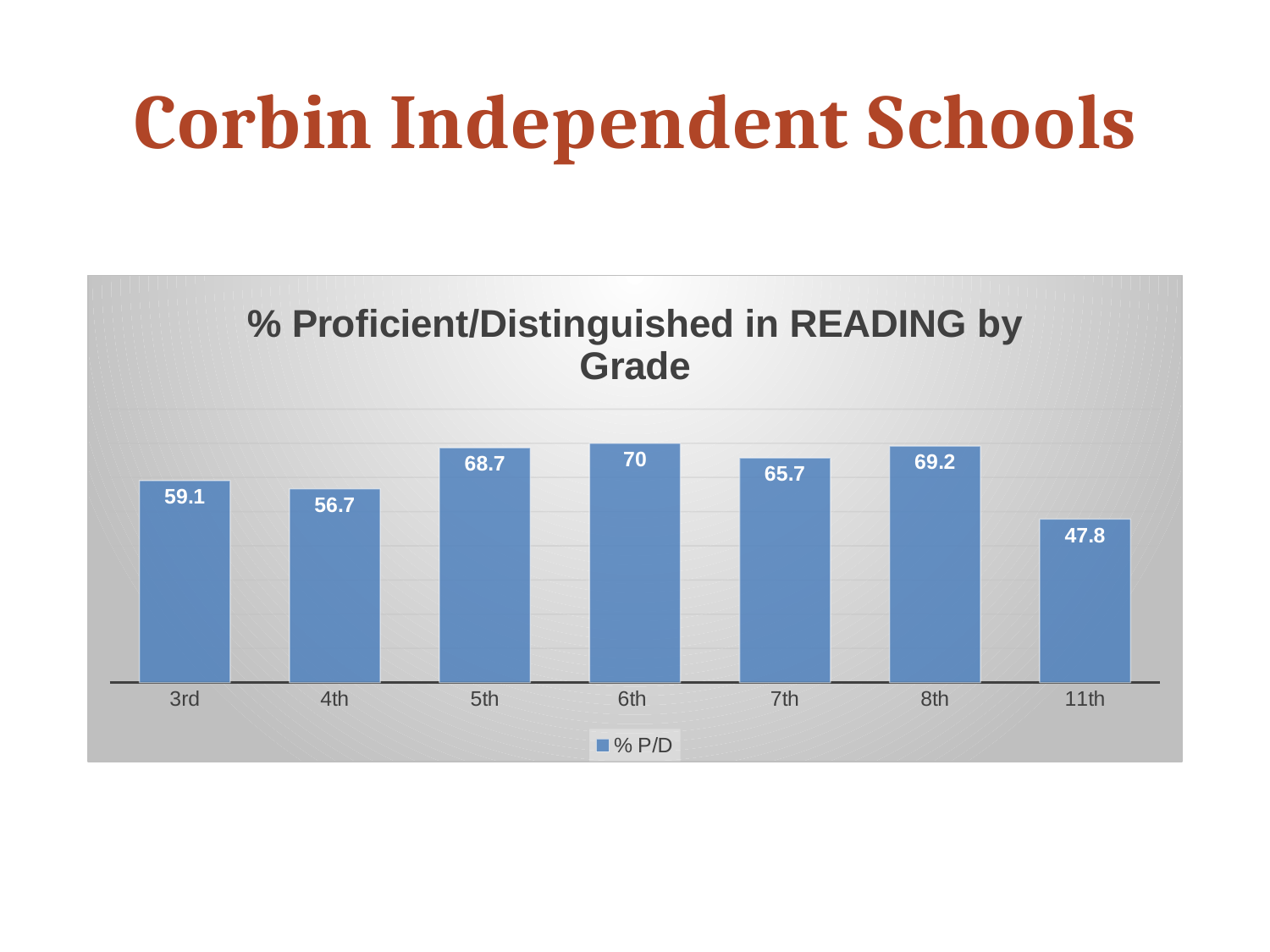

# Corbin Independent Schools

### Chart: % Proficient/Distinguished in READING by Grade

| Category | % P/D |
|---|---|
| 3rd | 59.1 |
| 4th | 56.7 |
| 5th | 68.7 |
| 6th  | 70.0 |
| 7th | 65.7 |
| 8th | 69.2 |
| 11th | 47.8 |